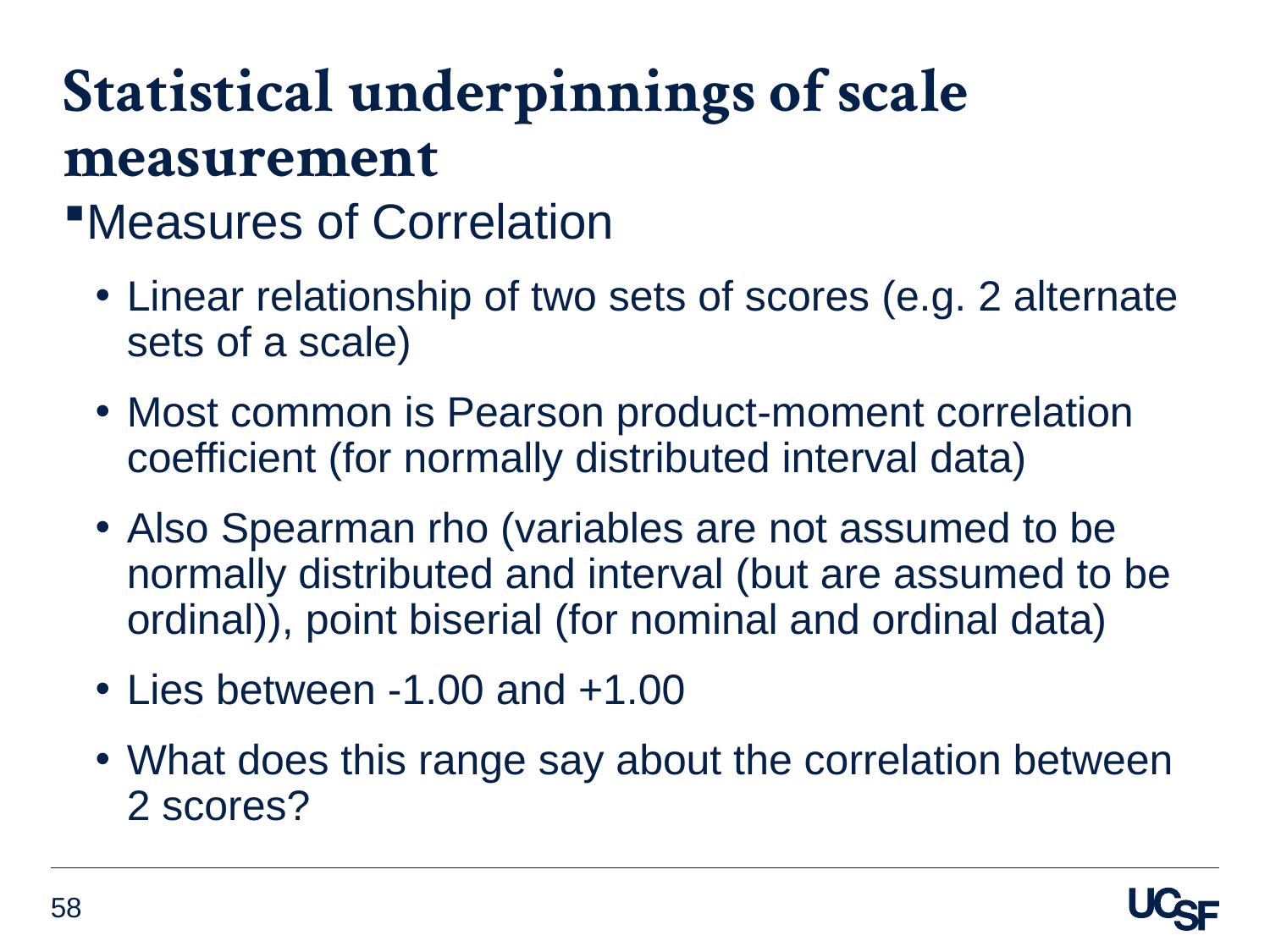

# Statistical underpinnings of scale measurement
Measures of Correlation
Linear relationship of two sets of scores (e.g. 2 alternate sets of a scale)
Most common is Pearson product-moment correlation coefficient (for normally distributed interval data)
Also Spearman rho (variables are not assumed to be normally distributed and interval (but are assumed to be ordinal)), point biserial (for nominal and ordinal data)
Lies between -1.00 and +1.00
What does this range say about the correlation between 2 scores?

58